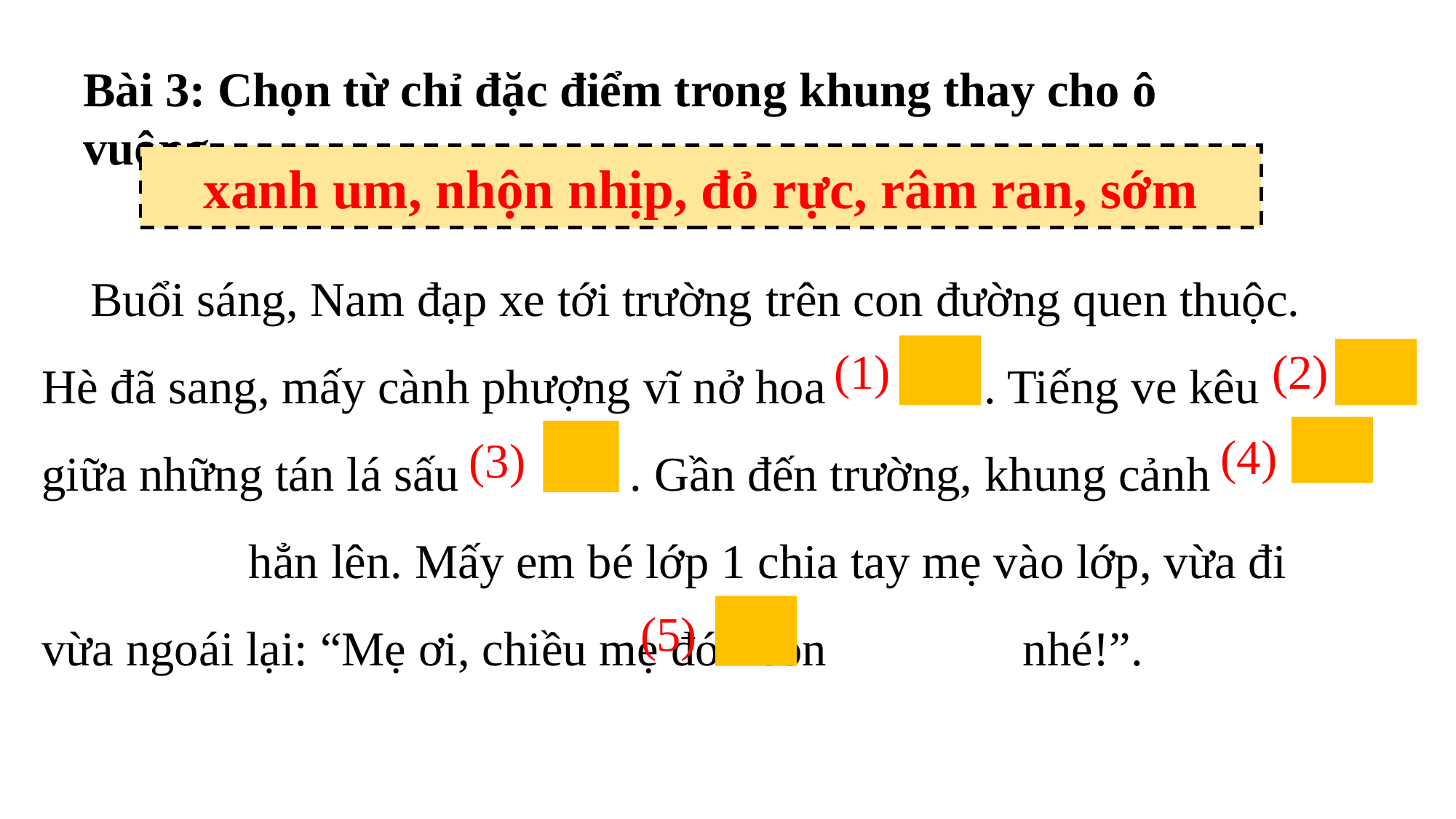

Bài 3: Chọn từ chỉ đặc điểm trong khung thay cho ô vuông.
xanh um, nhộn nhịp, đỏ rực, râm ran, sớm
    Buổi sáng, Nam đạp xe tới trường trên con đường quen thuộc. Hè đã sang, mấy cành phượng vĩ nở hoa             . Tiếng ve kêu giữa những tán lá sấu              . Gần đến trường, khung cảnh                           hẳn lên. Mấy em bé lớp 1 chia tay mẹ vào lớp, vừa đi vừa ngoái lại: “Mẹ ơi, chiều mẹ đón con                nhé!”.

(2)
(1)

(4)
(3)

(5)